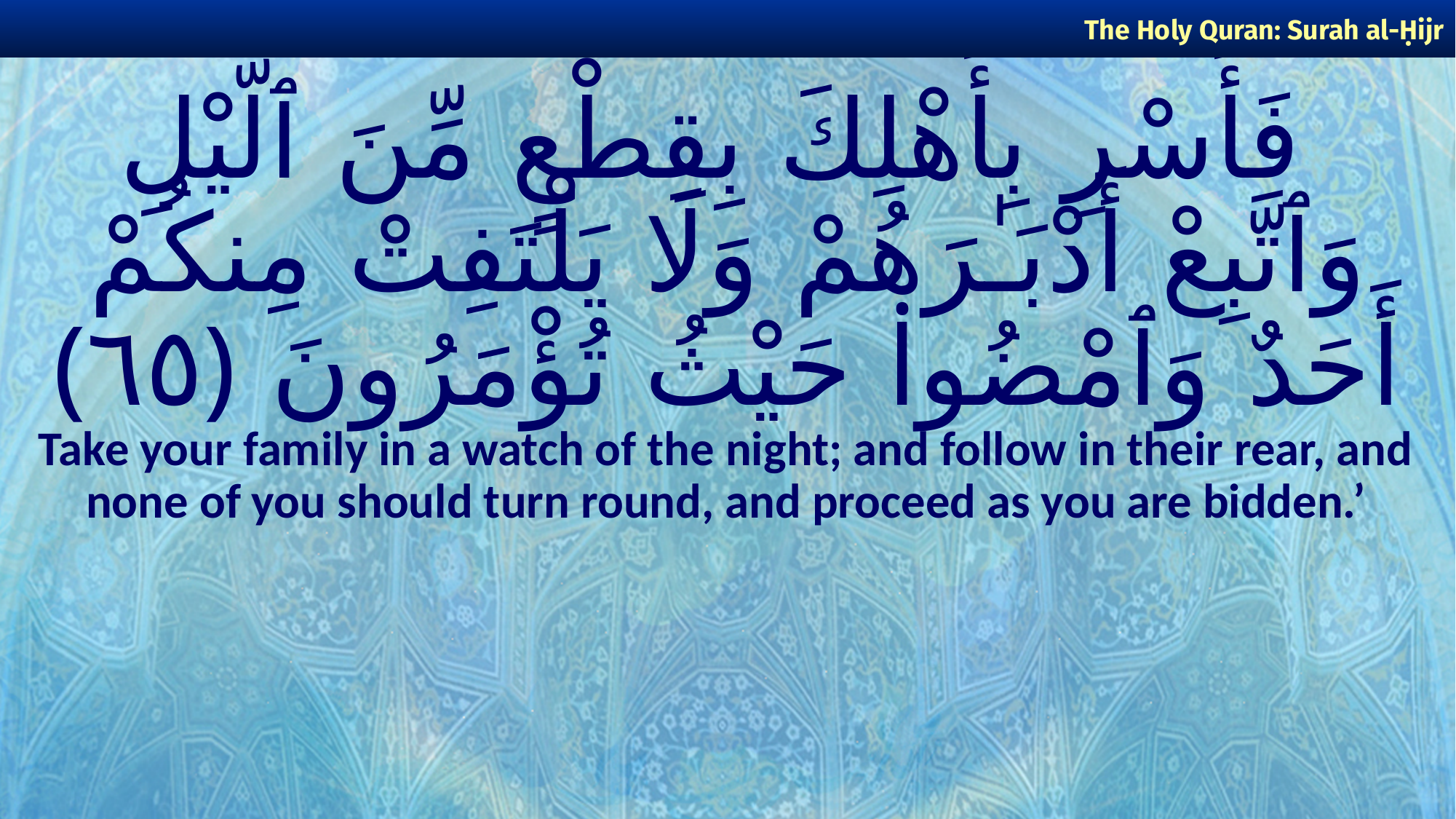

The Holy Quran: Surah al-Ḥijr
# فَأَسْرِ بِأَهْلِكَ بِقِطْعٍ مِّنَ ٱلَّيْلِ وَٱتَّبِعْ أَدْبَـٰرَهُمْ وَلَا يَلْتَفِتْ مِنكُمْ أَحَدٌ وَٱمْضُوا۟ حَيْثُ تُؤْمَرُونَ ﴿٦٥﴾
Take your family in a watch of the night; and follow in their rear, and none of you should turn round, and proceed as you are bidden.’